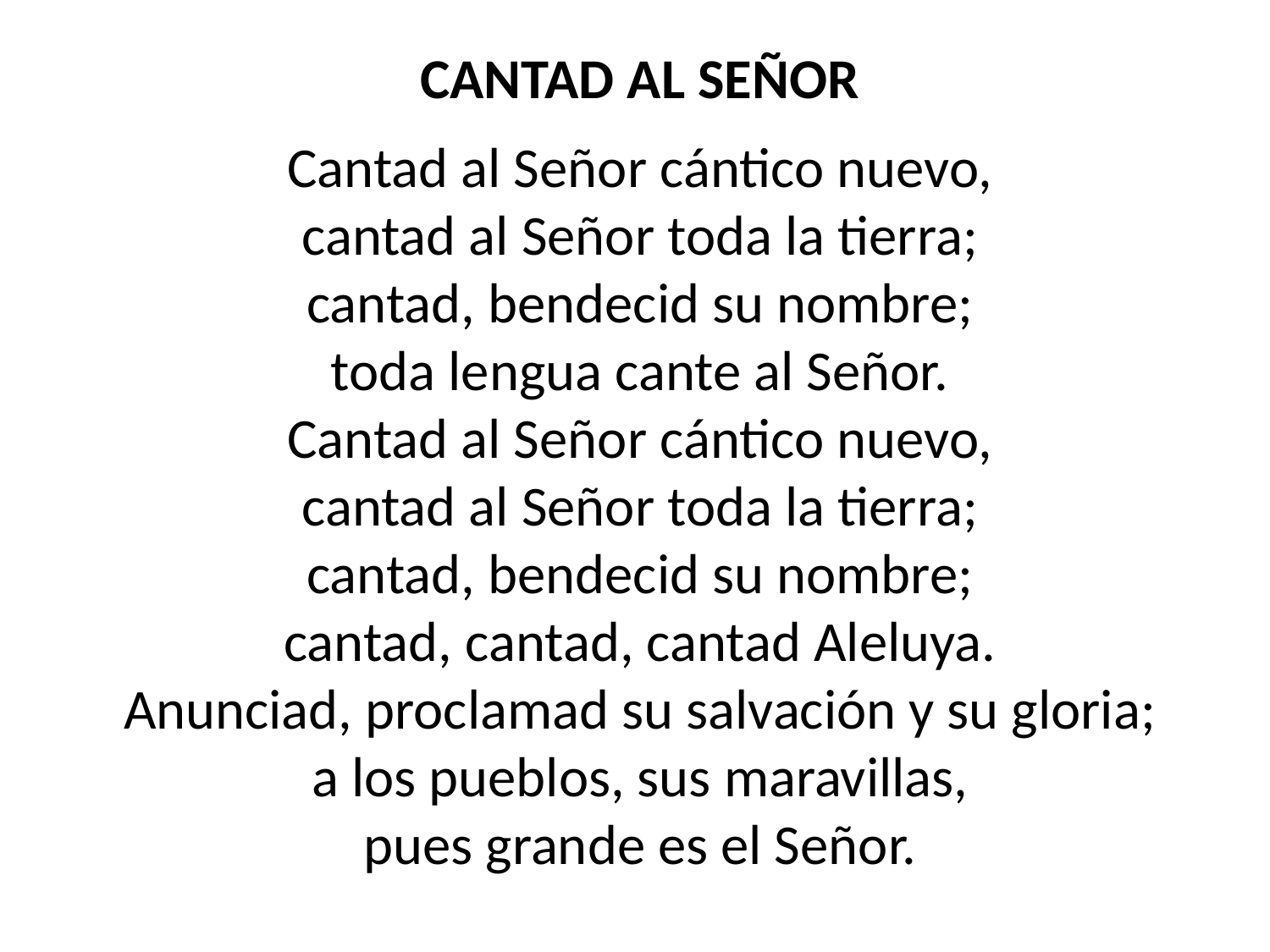

CANTAD AL SEÑOR
Cantad al Señor cántico nuevo,
cantad al Señor toda la tierra;
cantad, bendecid su nombre;
toda lengua cante al Señor.
Cantad al Señor cántico nuevo,
cantad al Señor toda la tierra;
cantad, bendecid su nombre;
cantad, cantad, cantad Aleluya.
Anunciad, proclamad su salvación y su gloria;
a los pueblos, sus maravillas,
pues grande es el Señor.